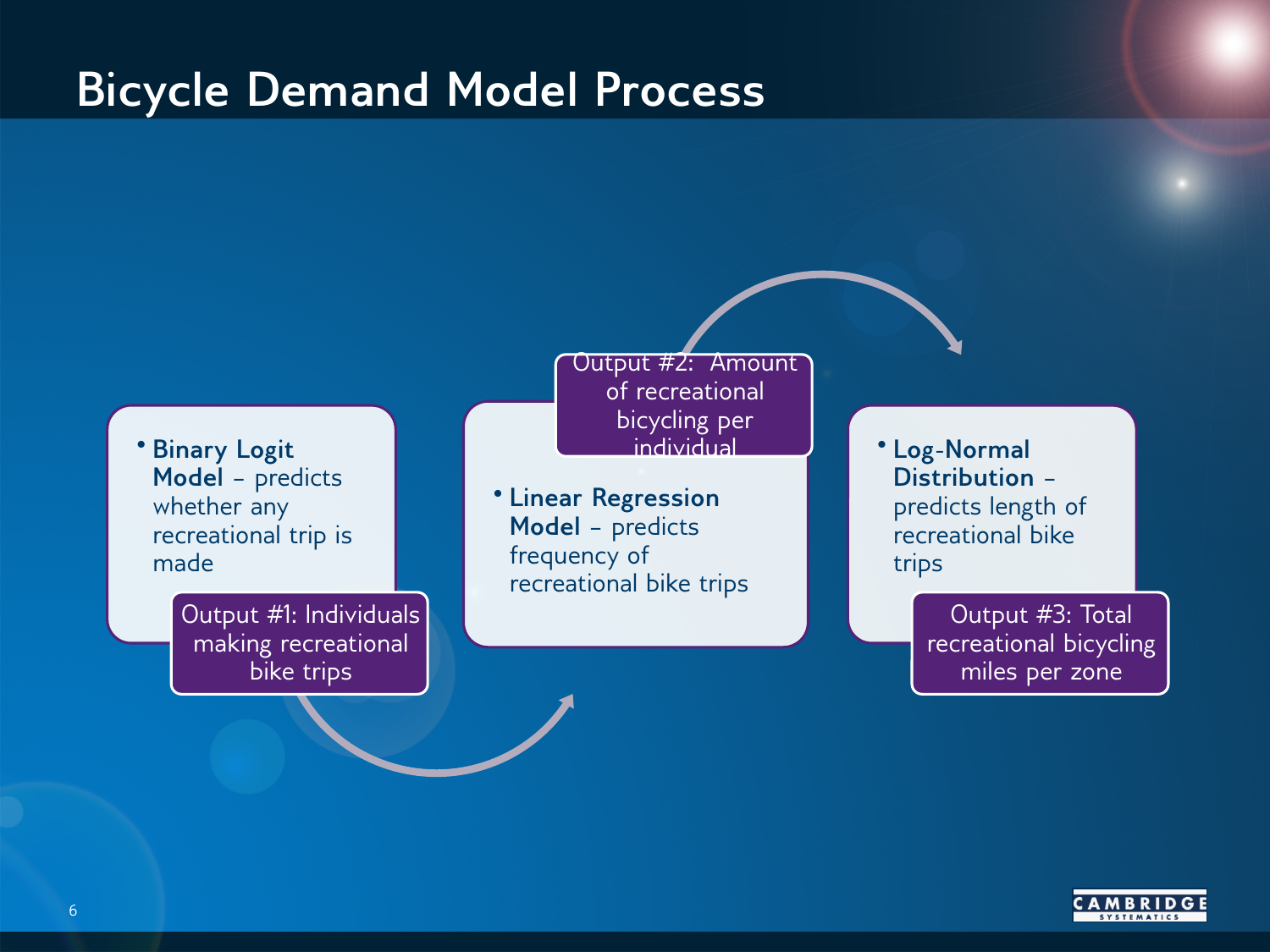

# Bicycle Demand Model Process
Binary Logit Model – predicts whether any recreational trip is made
Output #1: Individuals making recreational bike trips
Linear Regression Model – predicts frequency of recreational bike trips
Output #2:  Amount of recreational bicycling per individual
Log-Normal Distribution – predicts length of recreational bike trips
Output #3: Total recreational bicycling miles per zone
6